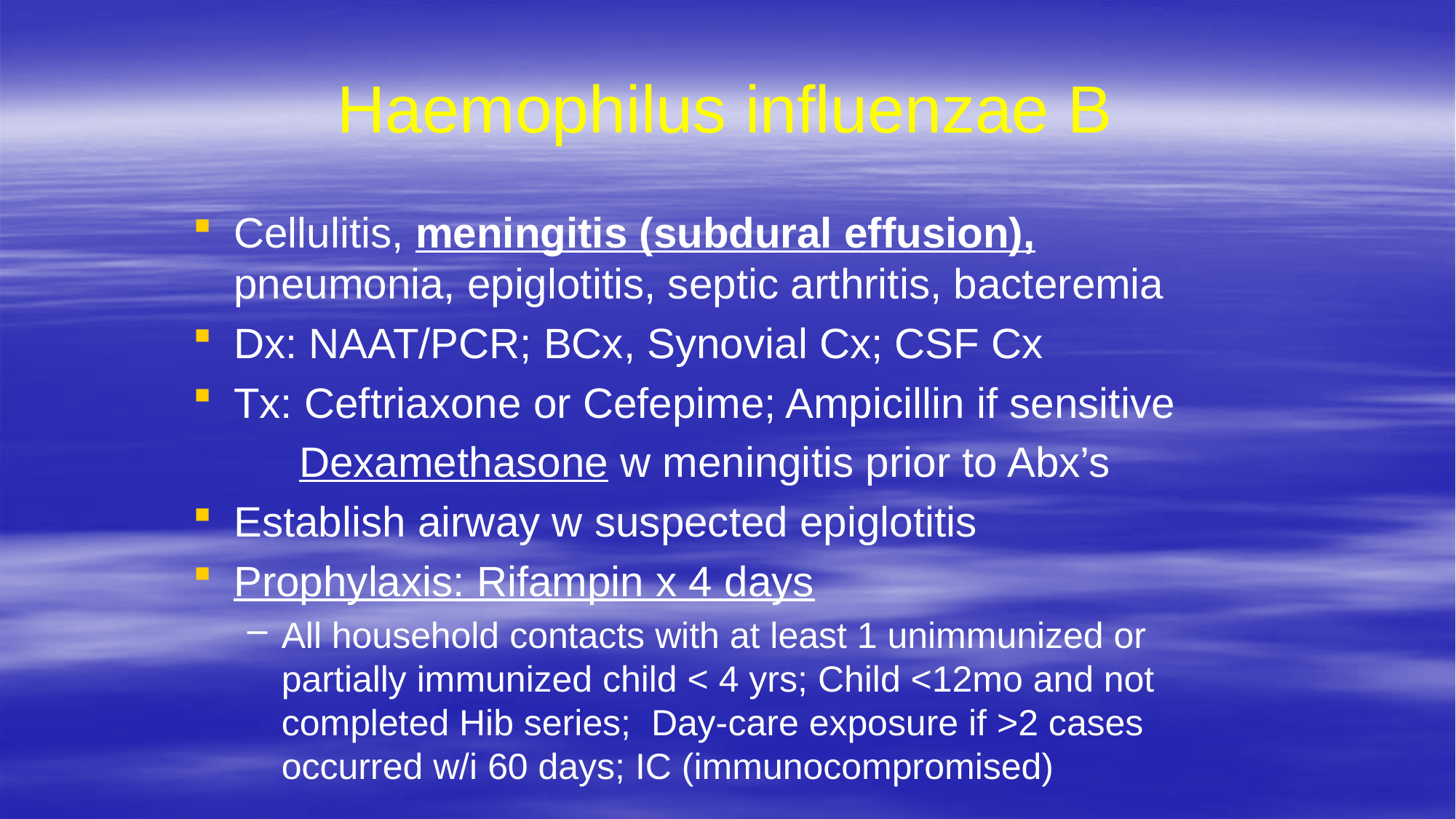

# Haemophilus influenzae B
Cellulitis, meningitis (subdural effusion), pneumonia, epiglotitis, septic arthritis, bacteremia
Dx: NAAT/PCR; BCx, Synovial Cx; CSF Cx
Tx: Ceftriaxone or Cefepime; Ampicillin if sensitive
         Dexamethasone w meningitis prior to Abx’s
Establish airway w suspected epiglotitis
Prophylaxis: Rifampin x 4 days
All household contacts with at least 1 unimmunized or partially immunized child < 4 yrs; Child <12mo and not completed Hib series;  Day-care exposure if >2 cases occurred w/i 60 days; IC (immunocompromised)